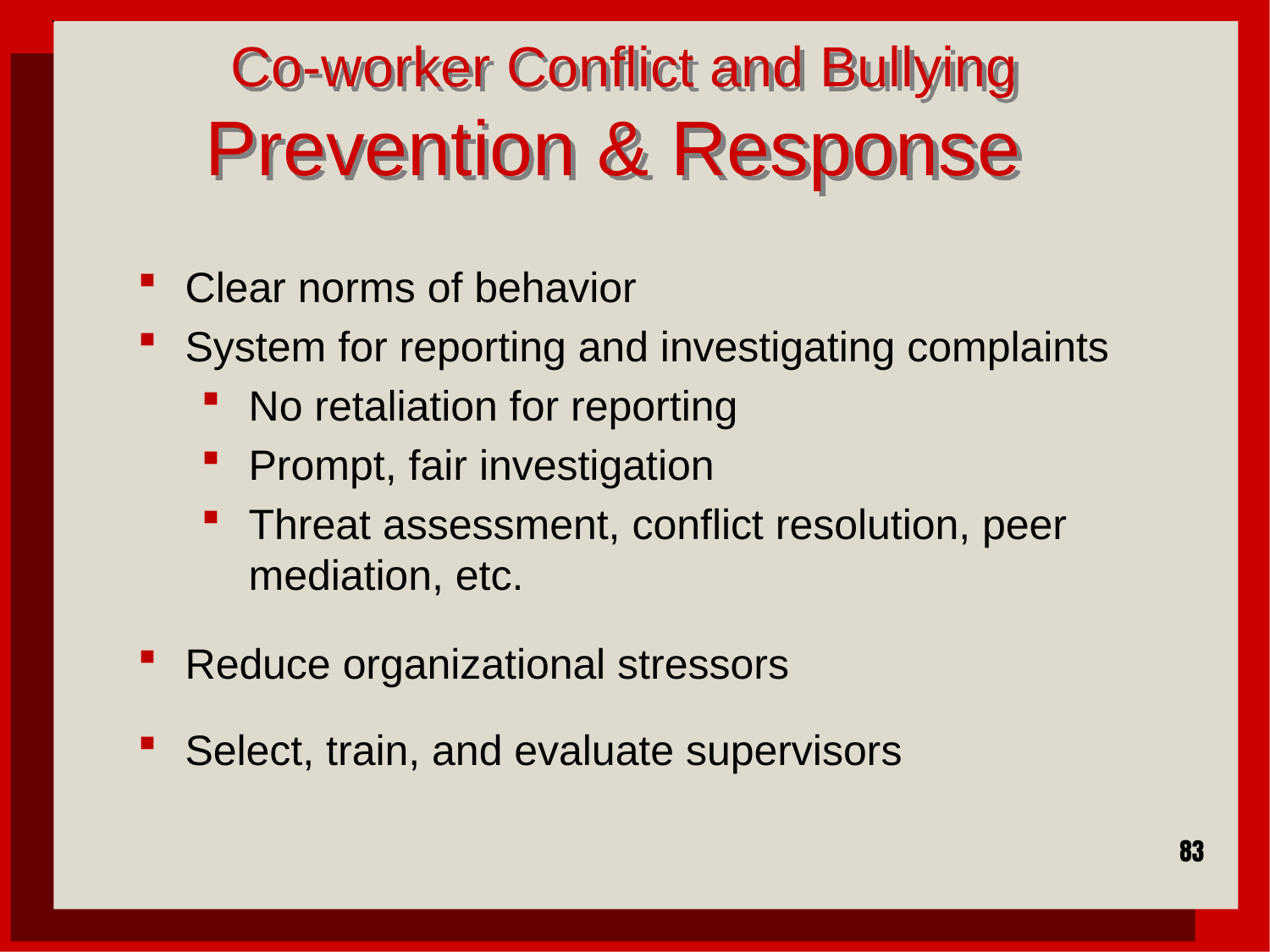

# Co-worker Conflict and Bullying Prevention & Response
Clear norms of behavior
System for reporting and investigating complaints
No retaliation for reporting
Prompt, fair investigation
Threat assessment, conflict resolution, peer mediation, etc.

Reduce organizational stressors

Select, train, and evaluate supervisors
83